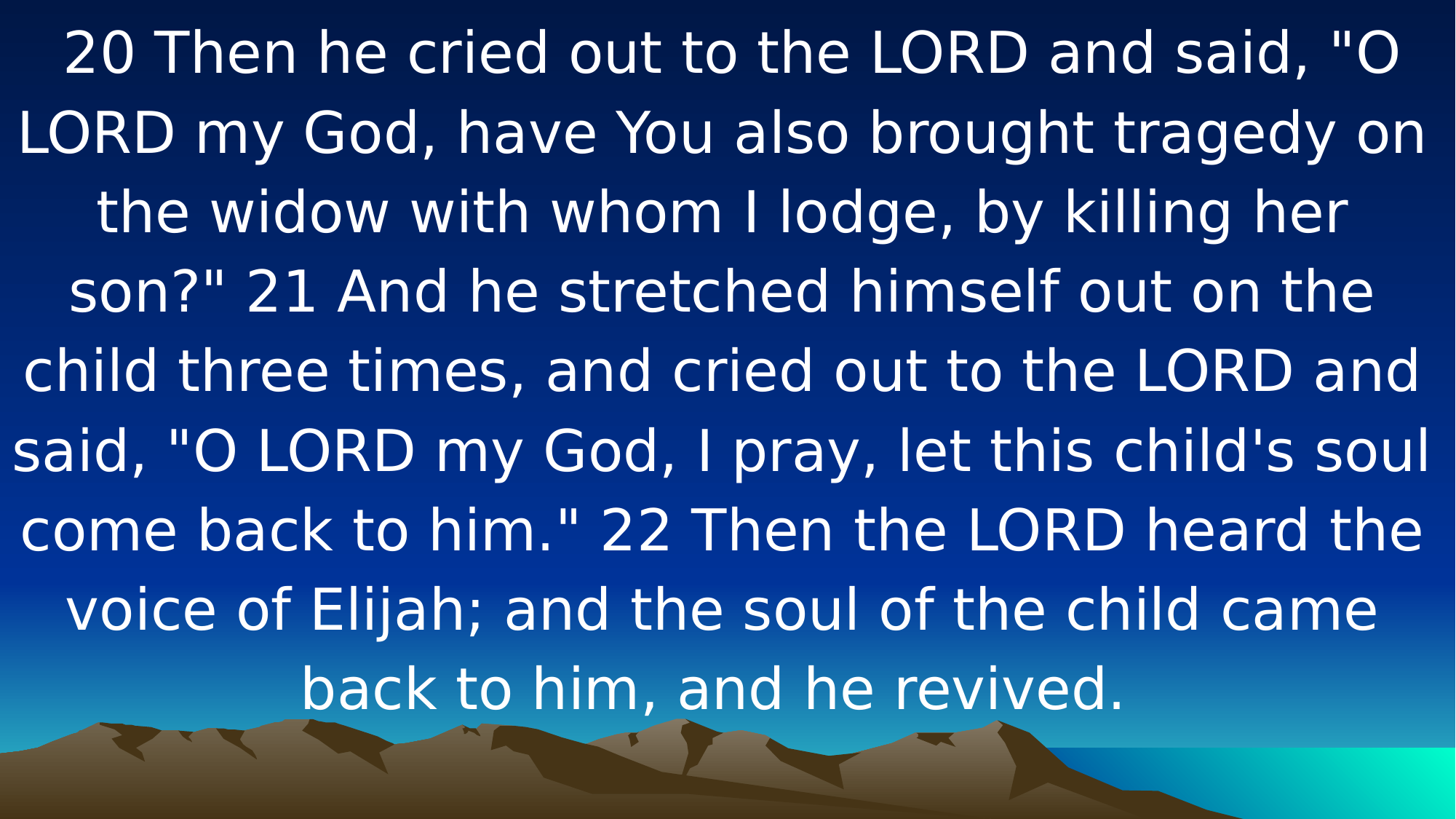

20 Then he cried out to the LORD and said, "O LORD my God, have You also brought tragedy on the widow with whom I lodge, by killing her son?" 21 And he stretched himself out on the child three times, and cried out to the LORD and said, "O LORD my God, I pray, let this child's soul come back to him." 22 Then the LORD heard the voice of Elijah; and the soul of the child came back to him, and he revived.